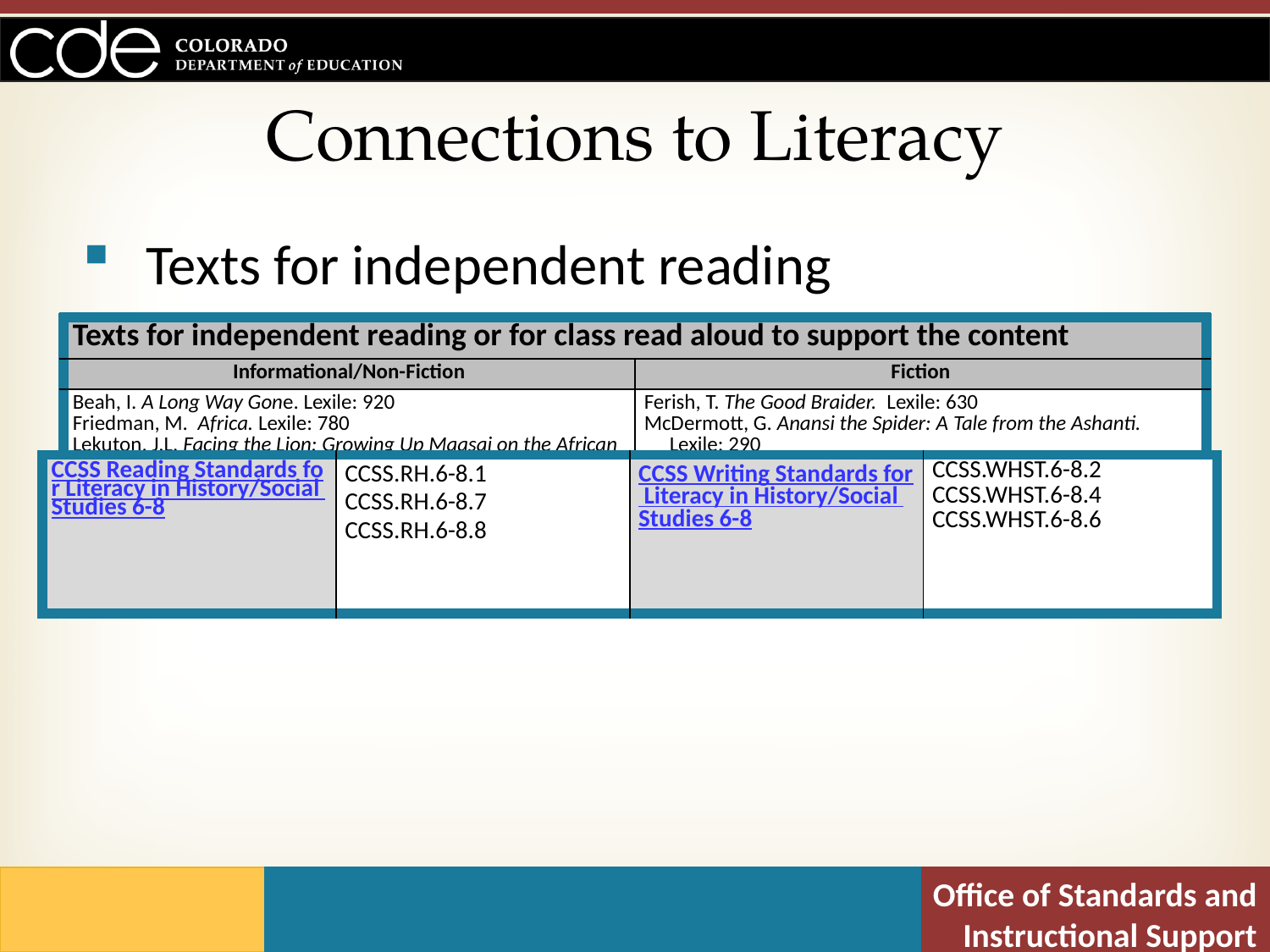

# Connections to Literacy
Texts for independent reading
Reading & Writing for Literacy in History and Social Sciences
| Texts for independent reading or for class read aloud to support the content |  |
| --- | --- |
| Informational/Non-Fiction | Fiction |
| Beah, I. A Long Way Gone. Lexile: 920 Friedman, M. Africa. Lexile: 780 Lekuton, J.L. Facing the Lion: Growing Up Maasai on the African Savanna. Lexile: 720 Macaulay, D. Pyramid. Lexile: 1110 Morley, J. You Wouldn’t Want to be a Pyramid Builder. Lexile: 940 Yomtov, N. Ancient Egypt. Lexile: 1110 | Ferish, T. The Good Braider. Lexile: 630 McDermott, G. Anansi the Spider: A Tale from the Ashanti. Lexile: 290 Park, L.S. A Long Walk to Water. Lexile: 720 Steptoe, J. Mufaro's Beautiful Daughters. Lexile: 720 Whelan, G. Listening for Lions. Lexile: 900 |
| CCSS Reading Standards for Literacy in History/Social Studies 6-8 | CCSS.RH.6-8.1 CCSS.RH.6-8.7 CCSS.RH.6-8.8 | CCSS Writing Standards for Literacy in History/Social Studies 6-8 | CCSS.WHST.6-8.2 CCSS.WHST.6-8.4 CCSS.WHST.6-8.6 |
| --- | --- | --- | --- |